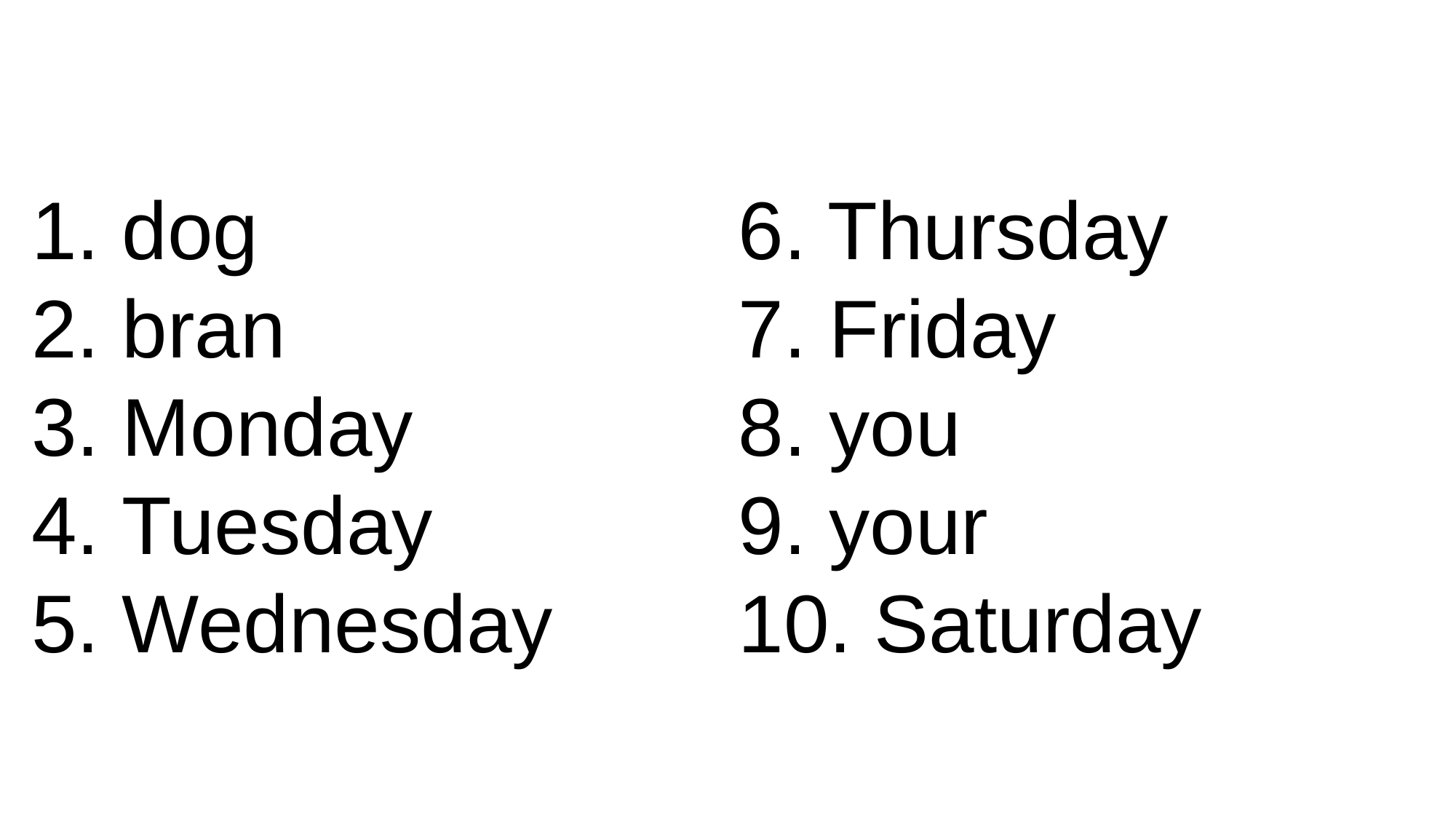

6. Thursday
7. Friday
8. you
9. your
10. Saturday
 dog
 bran
 Monday
 Tuesday
 Wednesday